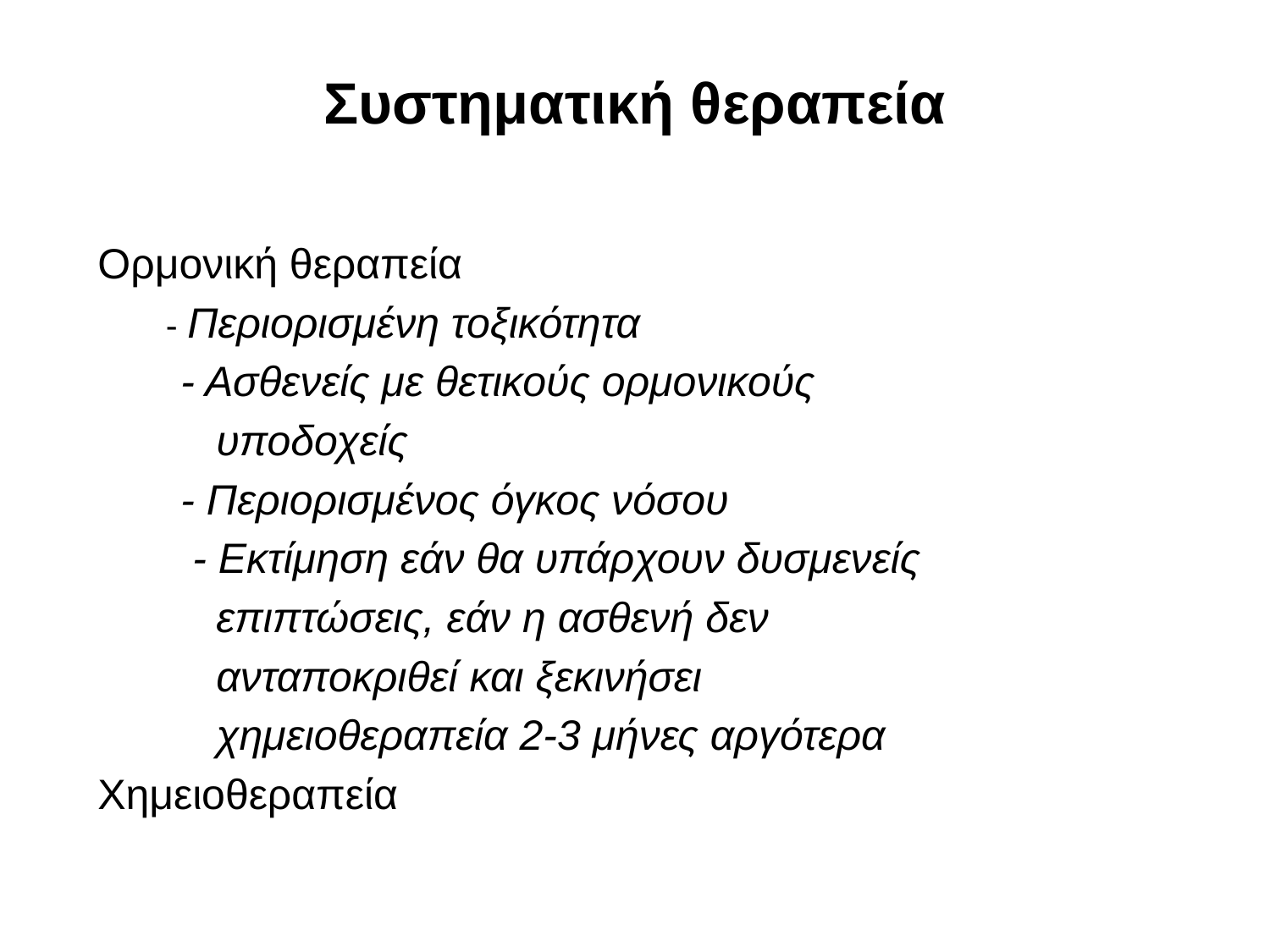

Συστηματική θεραπεία
Ορμονική θεραπεία
       - Περιορισμένη τοξικότητα
       - Ασθενείς με θετικούς ορμονικούς
          υποδοχείς
       - Περιορισμένος όγκος νόσου
        - Εκτίμηση εάν θα υπάρχουν δυσμενείς
          επιπτώσεις, εάν η ασθενή δεν
          ανταποκριθεί και ξεκινήσει
          χημειοθεραπεία 2-3 μήνες αργότερα
Χημειοθεραπεία